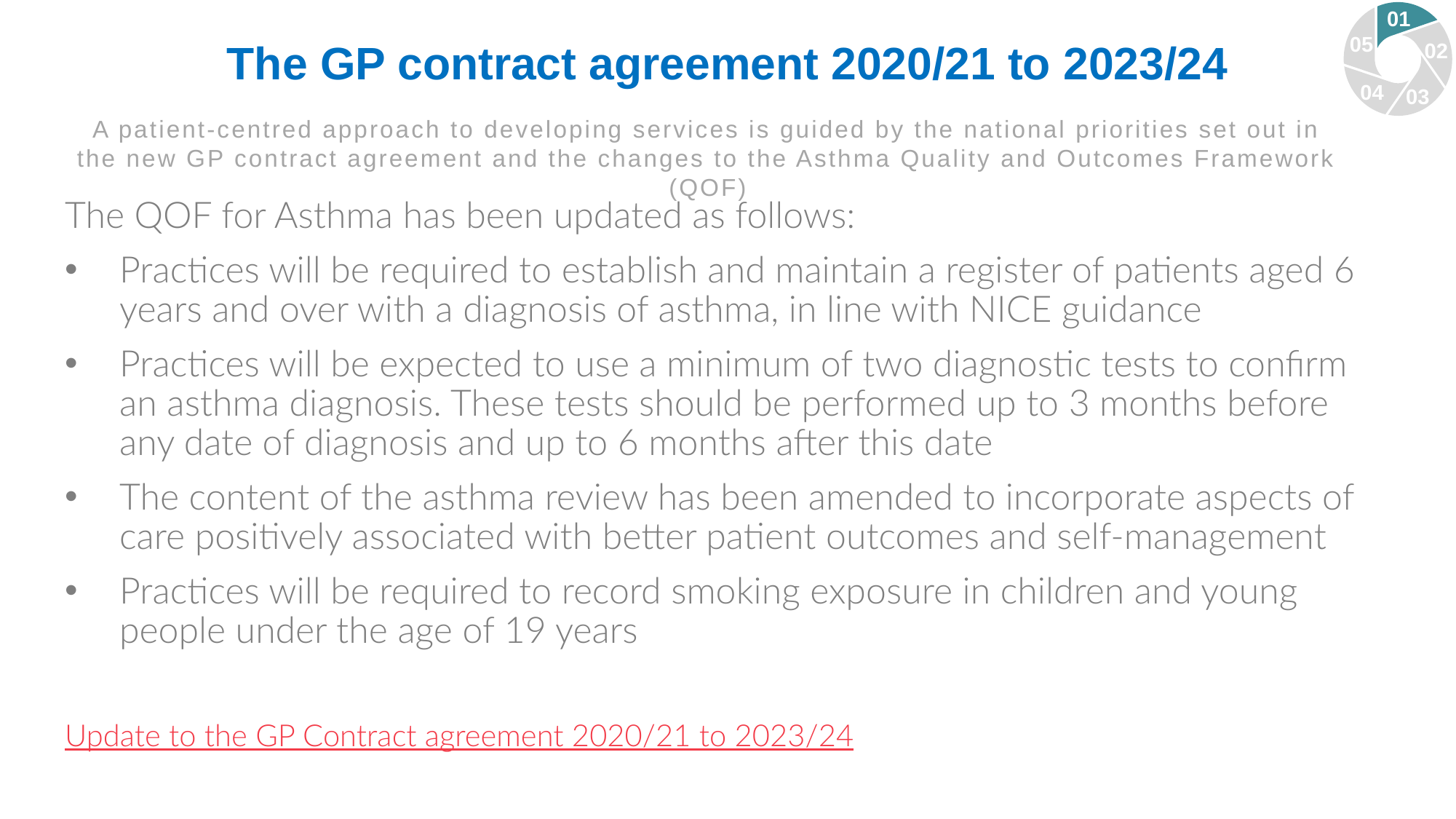

01

05
02

04
03
The GP contract agreement 2020/21 to 2023/24
A patient-centred approach to developing services is guided by the national priorities set out in the new GP contract agreement and the changes to the Asthma Quality and Outcomes Framework (QOF)
The QOF for Asthma has been updated as follows:
Practices will be required to establish and maintain a register of patients aged 6 years and over with a diagnosis of asthma, in line with NICE guidance
Practices will be expected to use a minimum of two diagnostic tests to confirm an asthma diagnosis. These tests should be performed up to 3 months before any date of diagnosis and up to 6 months after this date
The content of the asthma review has been amended to incorporate aspects of care positively associated with better patient outcomes and self-management
Practices will be required to record smoking exposure in children and young people under the age of 19 years

Update to the GP Contract agreement 2020/21 to 2023/24